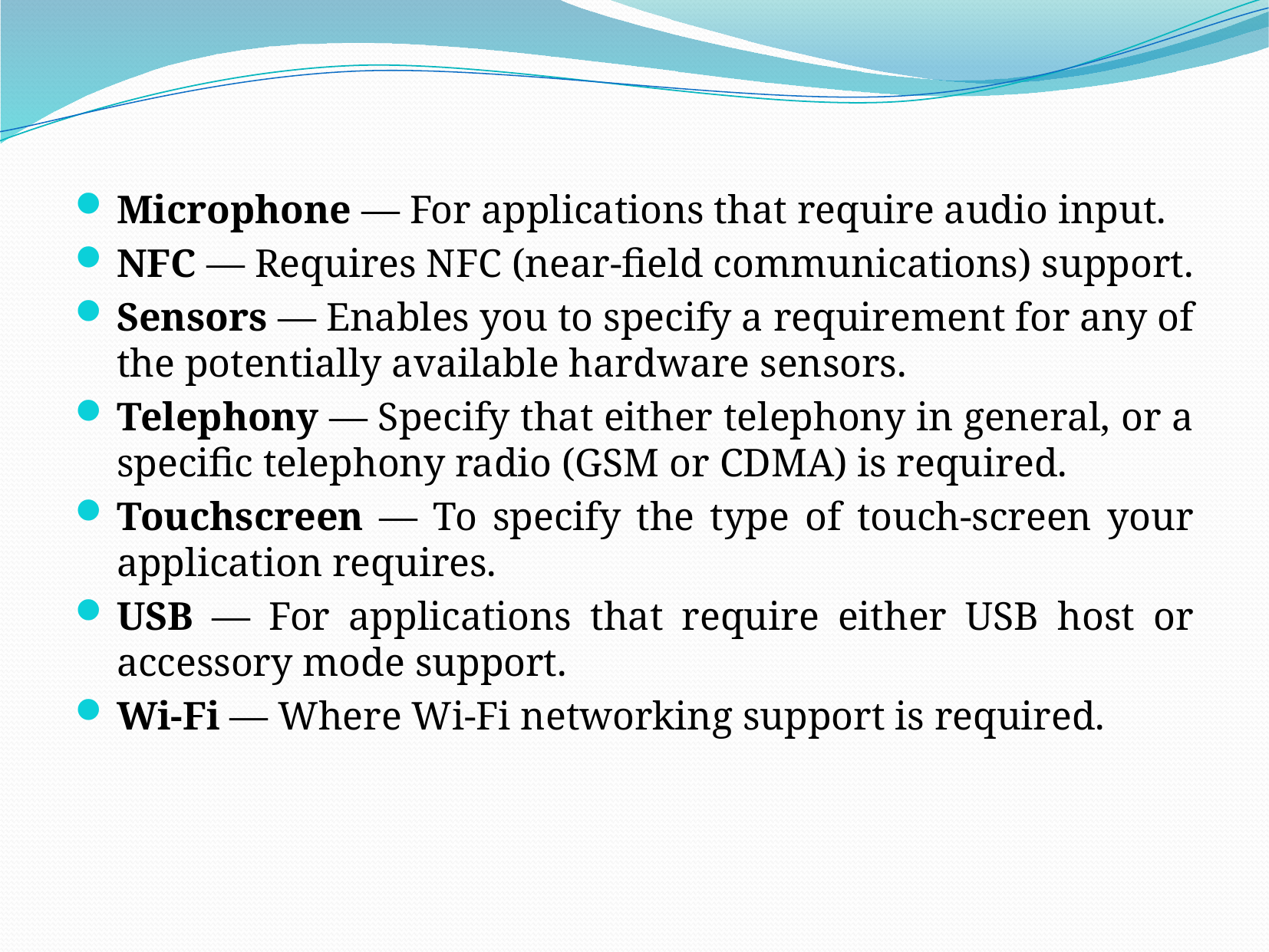

Microphone — For applications that require audio input.
NFC — Requires NFC (near-field communications) support.
Sensors — Enables you to specify a requirement for any of the potentially available hardware sensors.
Telephony — Specify that either telephony in general, or a specific telephony radio (GSM or CDMA) is required.
Touchscreen — To specify the type of touch-screen your application requires.
USB — For applications that require either USB host or accessory mode support.
Wi-Fi — Where Wi-Fi networking support is required.